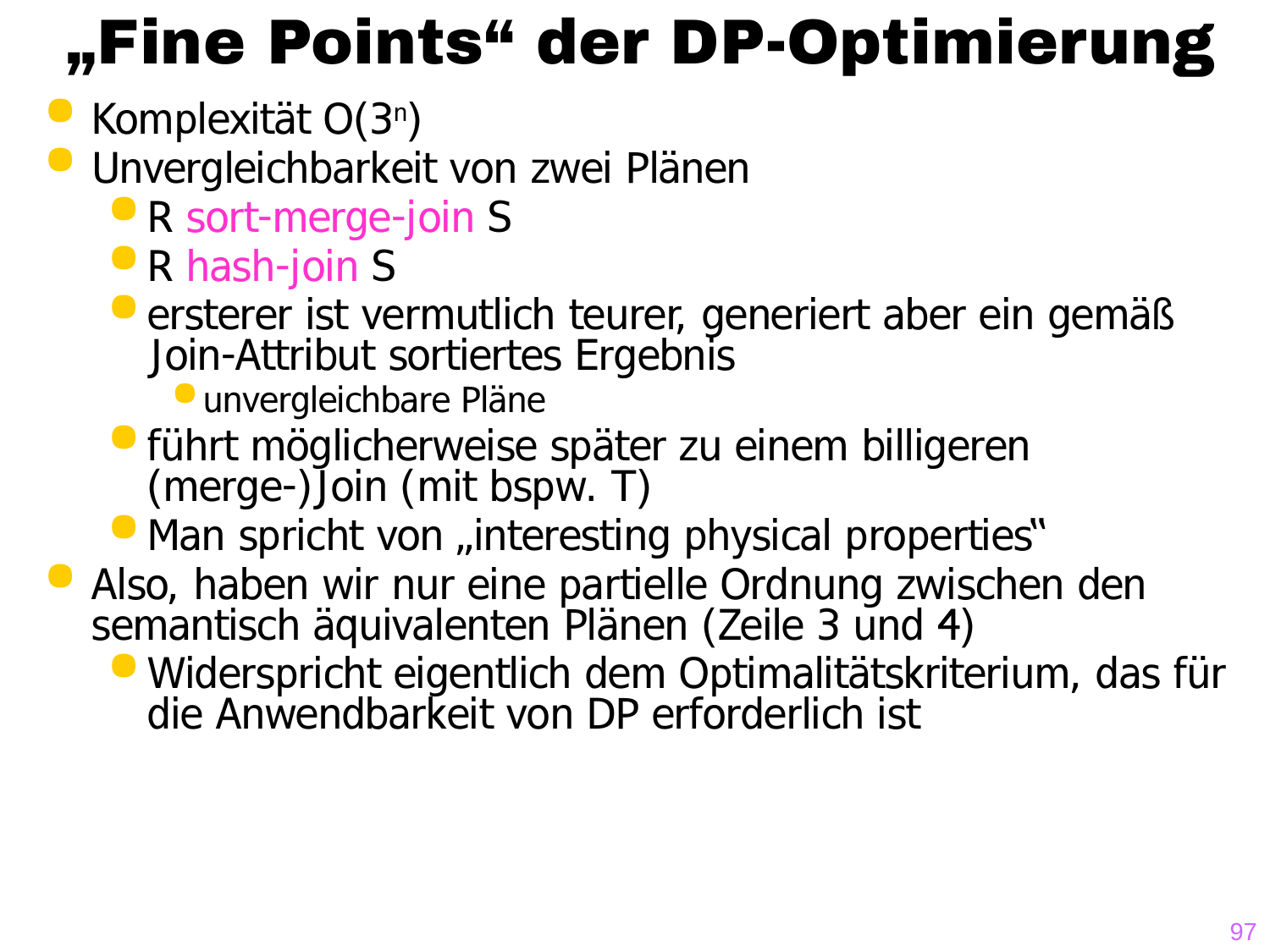

# „Fine Points“ der DP-Optimierung
Komplexität O(3n)
Unvergleichbarkeit von zwei Plänen
R sort-merge-join S
R hash-join S
ersterer ist vermutlich teurer, generiert aber ein gemäß Join-Attribut sortiertes Ergebnis
unvergleichbare Pläne
führt möglicherweise später zu einem billigeren (merge-)Join (mit bspw. T)
Man spricht von „interesting physical properties“
Also, haben wir nur eine partielle Ordnung zwischen den semantisch äquivalenten Plänen (Zeile 3 und 4)
Widerspricht eigentlich dem Optimalitätskriterium, das für die Anwendbarkeit von DP erforderlich ist
97